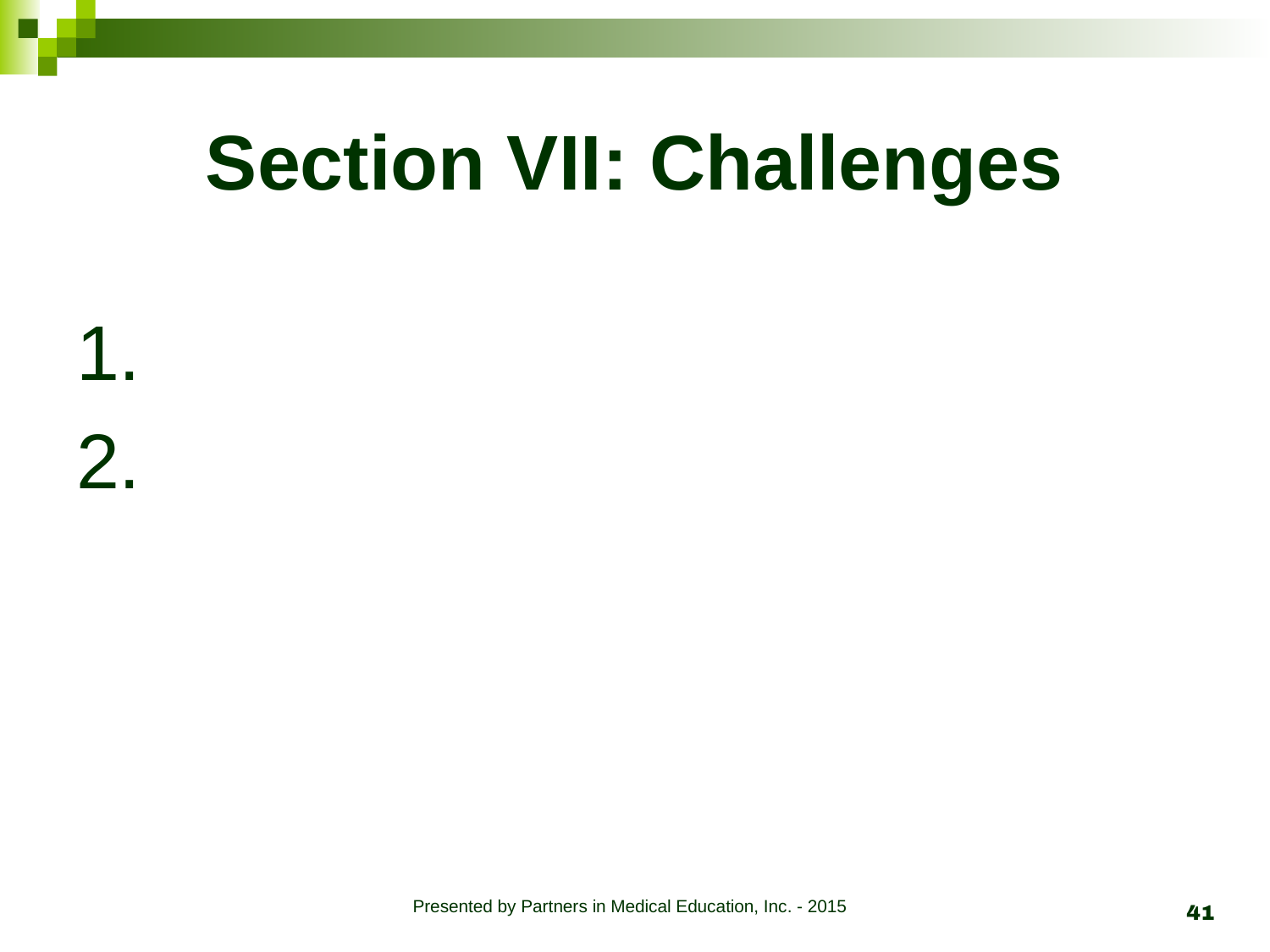

# Section VII: Challenges
1.
2.
41
Presented by Partners in Medical Education, Inc. - 2015